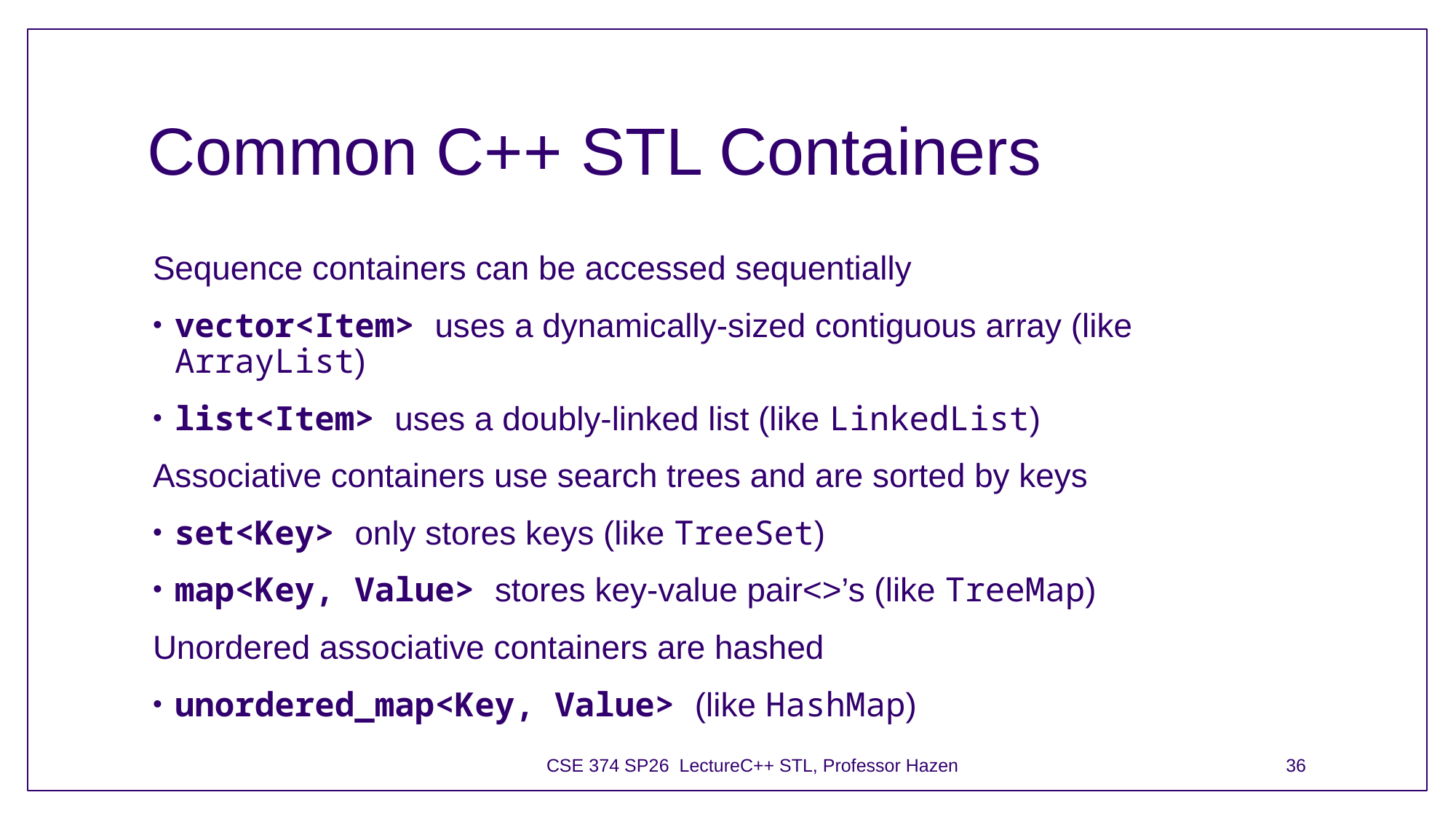

# Common C++ STL Containers
Sequence containers can be accessed sequentially
vector<Item> uses a dynamically-sized contiguous array (like ArrayList)
list<Item> uses a doubly-linked list (like LinkedList)
Associative containers use search trees and are sorted by keys
set<Key> only stores keys (like TreeSet)
map<Key, Value> stores key-value pair<>’s (like TreeMap)
Unordered associative containers are hashed
unordered_map<Key, Value> (like HashMap)

CSE 374 SP26  LectureC++ STL, Professor Hazen
36